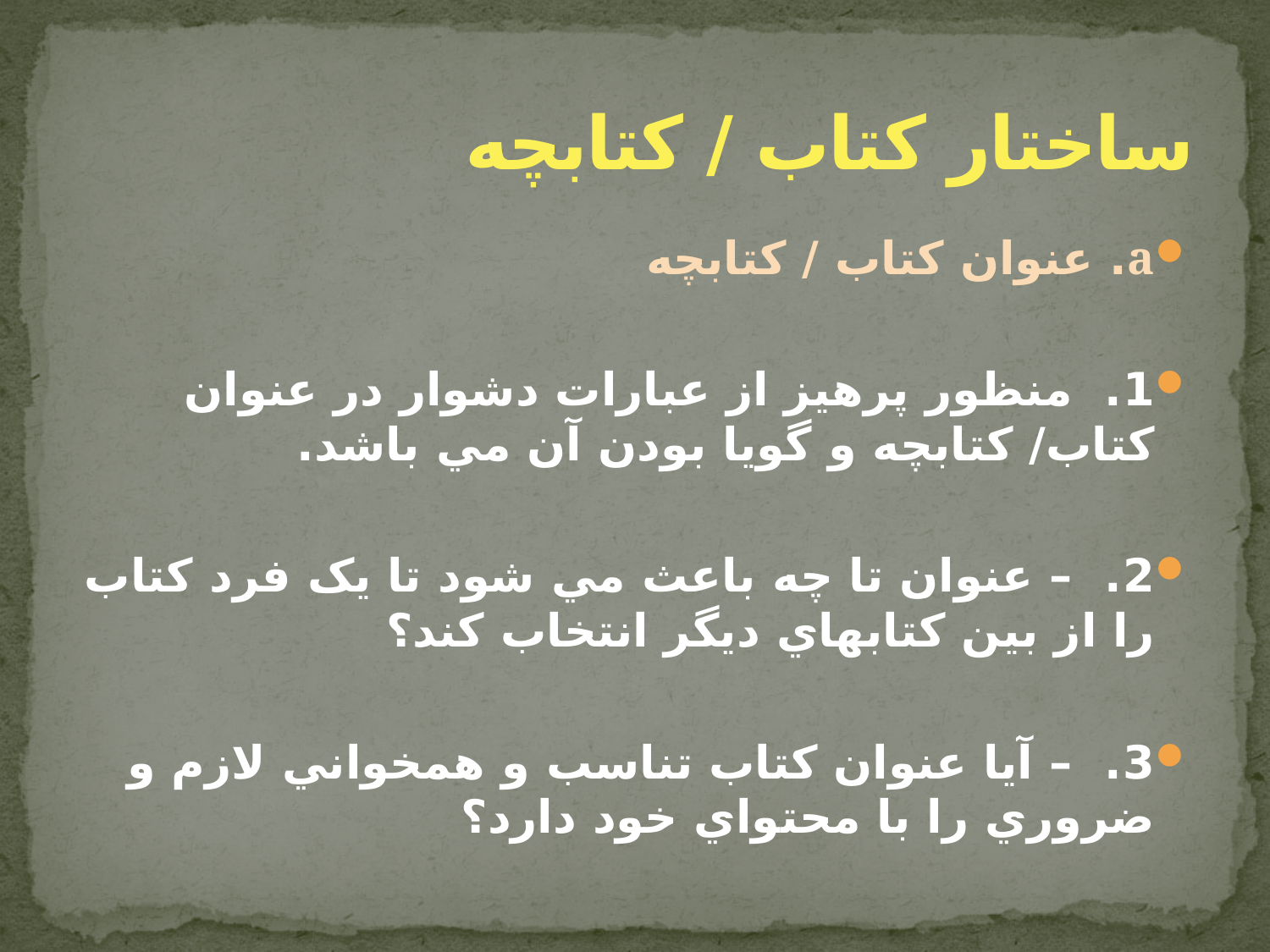

# ساختار کتاب / کتابچه
a. عنوان کتاب / کتابچه

1.  منظور پرهيز از عبارات دشوار در عنوان کتاب/ کتابچه و گويا بودن آن مي باشد.

2.  – عنوان تا چه باعث مي شود تا يک فرد کتاب را از بين کتابهاي ديگر انتخاب کند؟

3.  – آيا عنوان کتاب تناسب و همخواني لازم و ضروري را با محتواي خود دارد؟